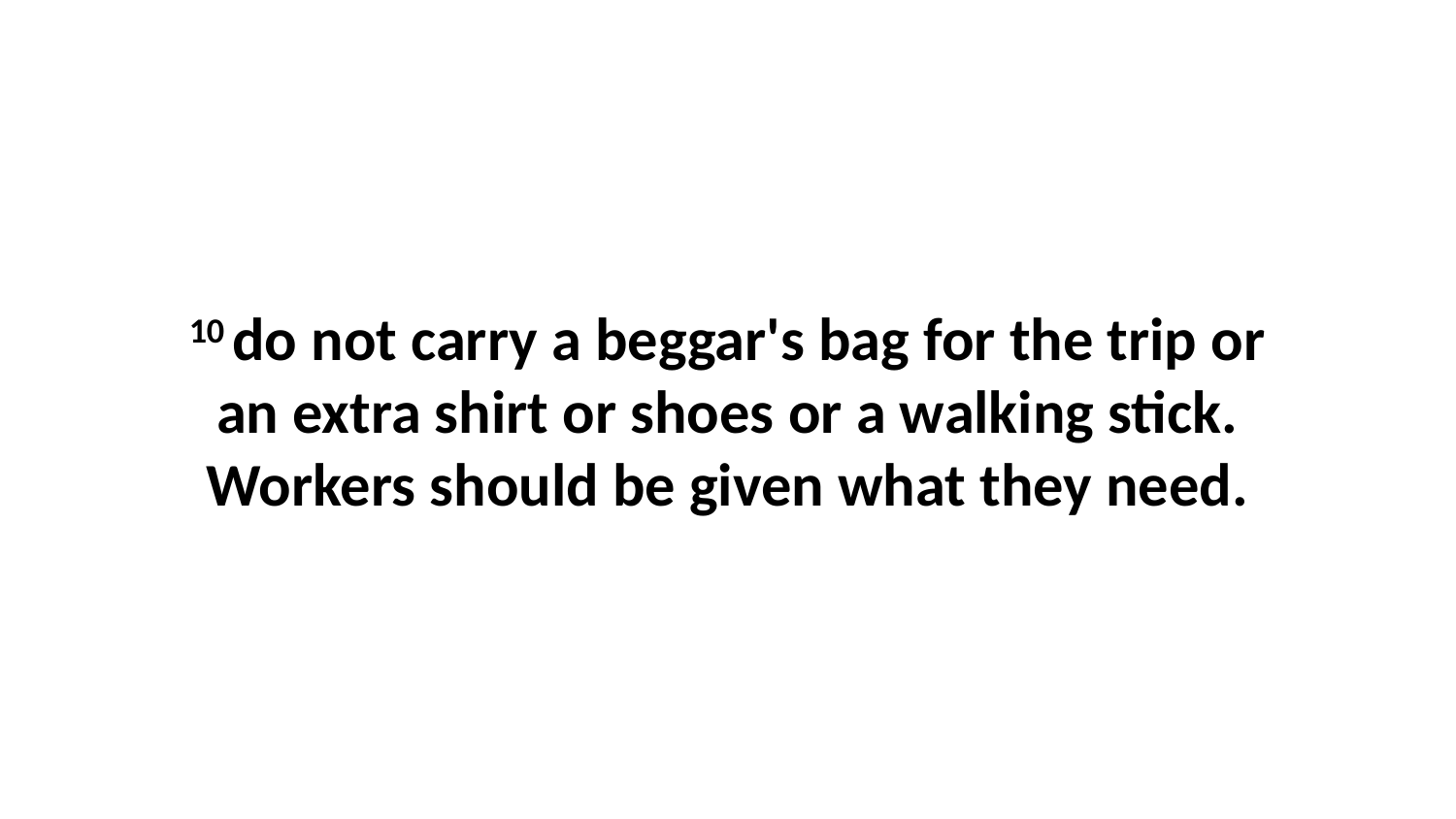

10 do not carry a beggar's bag for the trip or an extra shirt or shoes or a walking stick. Workers should be given what they need.